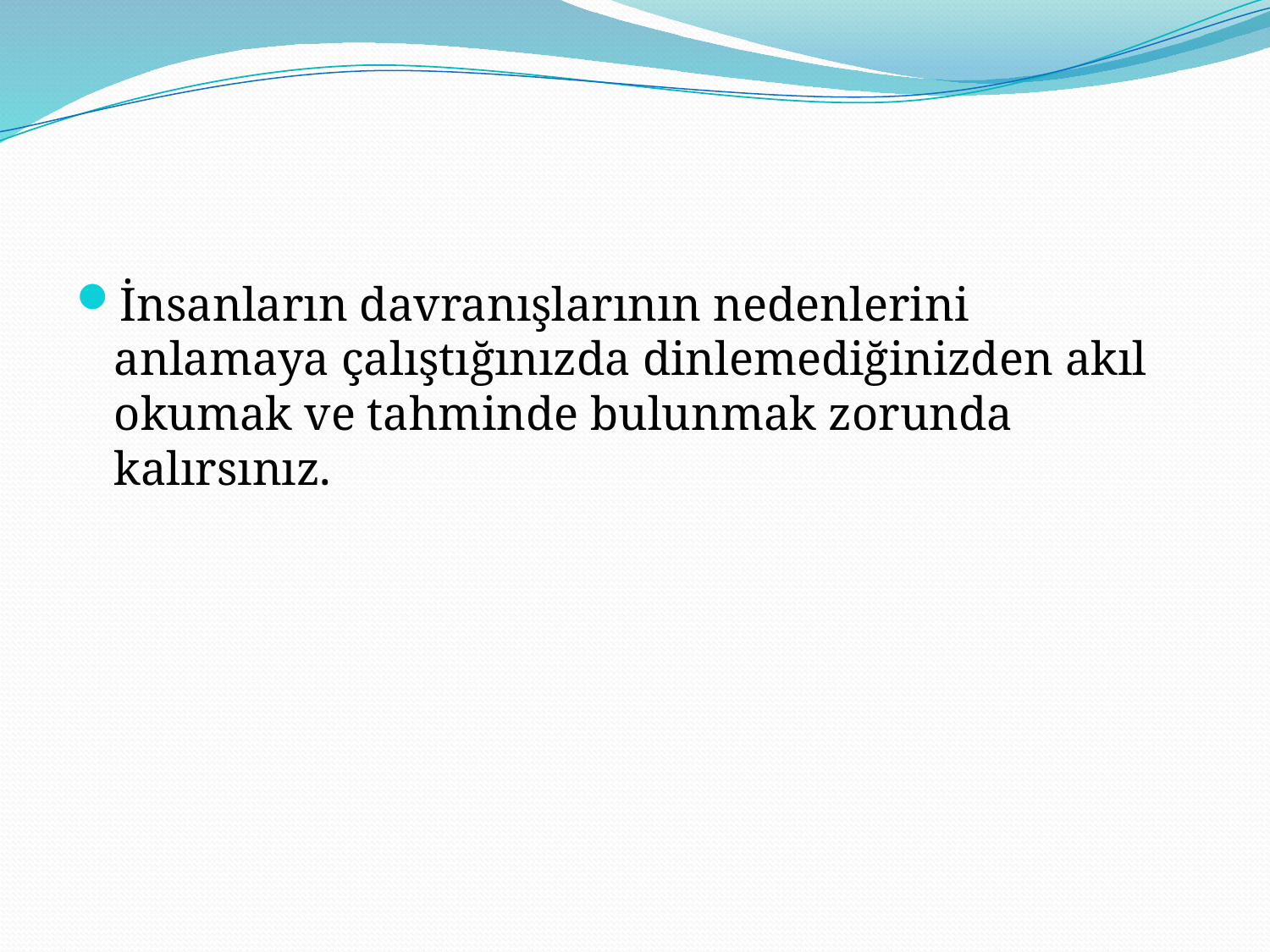

#
İnsanların davranışlarının nedenlerini anlamaya çalıştığınızda dinlemediğinizden akıl okumak ve tahminde bulunmak zorunda kalırsınız.